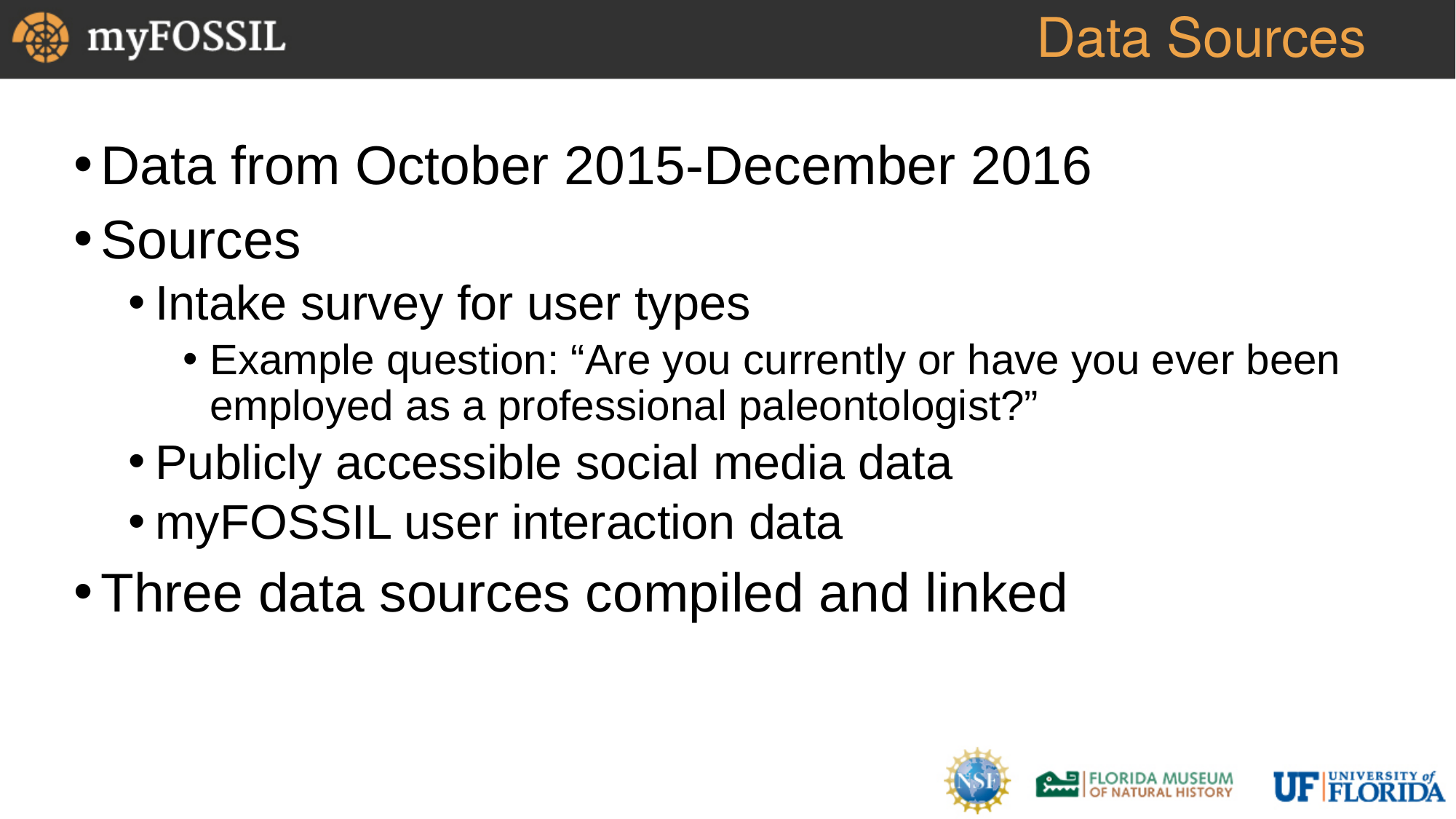

# Data Sources
Data from October 2015-December 2016
Sources
Intake survey for user types
Example question: “Are you currently or have you ever been employed as a professional paleontologist?”
Publicly accessible social media data
myFOSSIL user interaction data
Three data sources compiled and linked